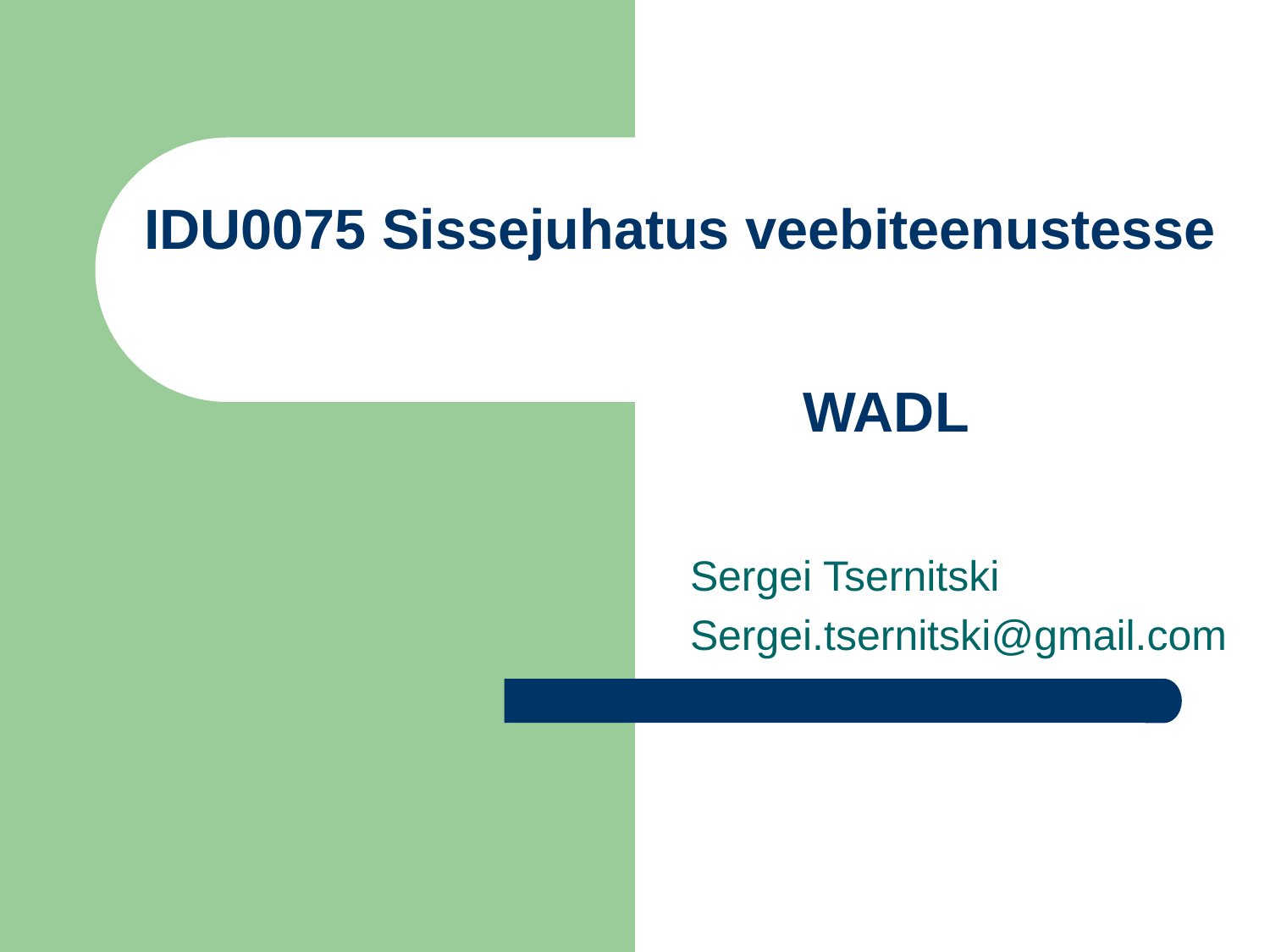

# IDU0075 Sissejuhatus veebiteenustesse WADL

Sergei Tsernitski
Sergei.tsernitski@gmail.com